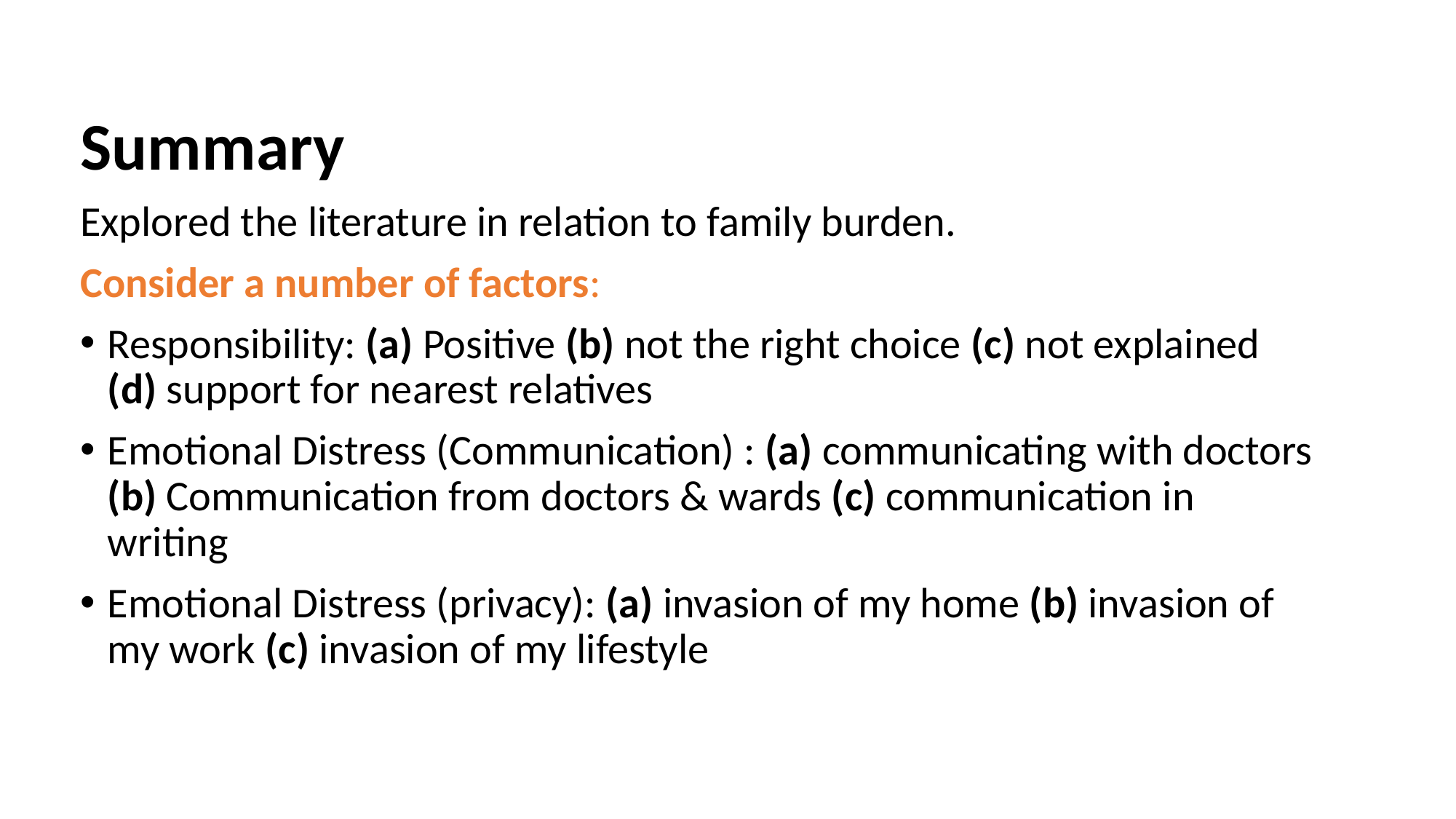

Summary
Explored the literature in relation to family burden.
Consider a number of factors:
Responsibility: (a) Positive (b) not the right choice (c) not explained (d) support for nearest relatives
Emotional Distress (Communication) : (a) communicating with doctors (b) Communication from doctors & wards (c) communication in writing
Emotional Distress (privacy): (a) invasion of my home (b) invasion of my work (c) invasion of my lifestyle